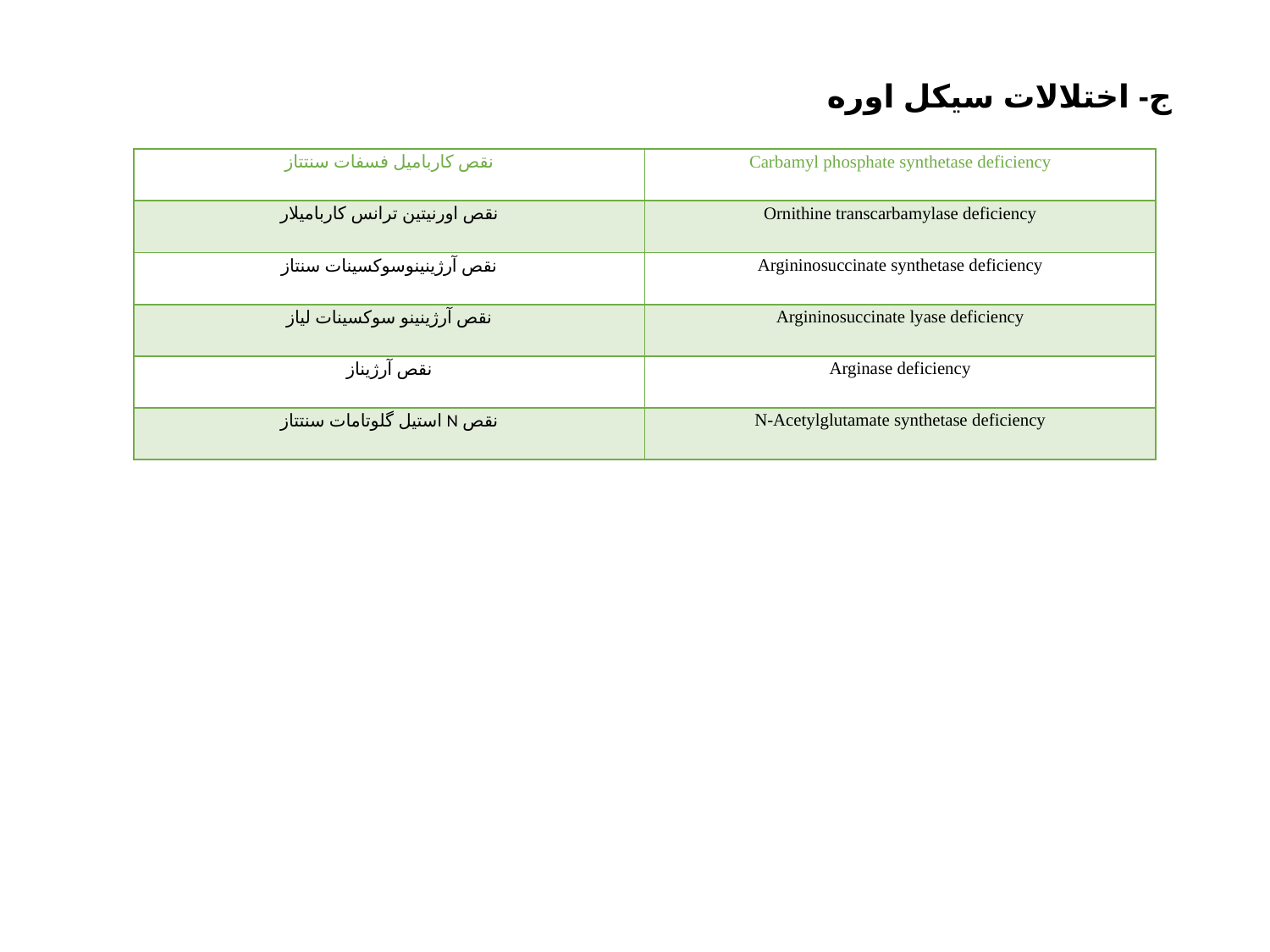

ج- اختلالات سيكل اوره

| نقص كارباميل فسفات سنتتاز | Carbamyl phosphate synthetase deficiency |
| --- | --- |
| نقص اورنيتين ترانس كارباميلار | Ornithine transcarbamylase deficiency |
| نقص آرژينينوسوكسينات سنتاز | Argininosuccinate synthetase deficiency |
| نقص آرژينينو سوكسينات لياز | Argininosuccinate lyase deficiency |
| نقص آرژيناز | Arginase deficiency |
| نقص N استيل گلوتامات سنتتاز | N-Acetylglutamate synthetase deficiency |